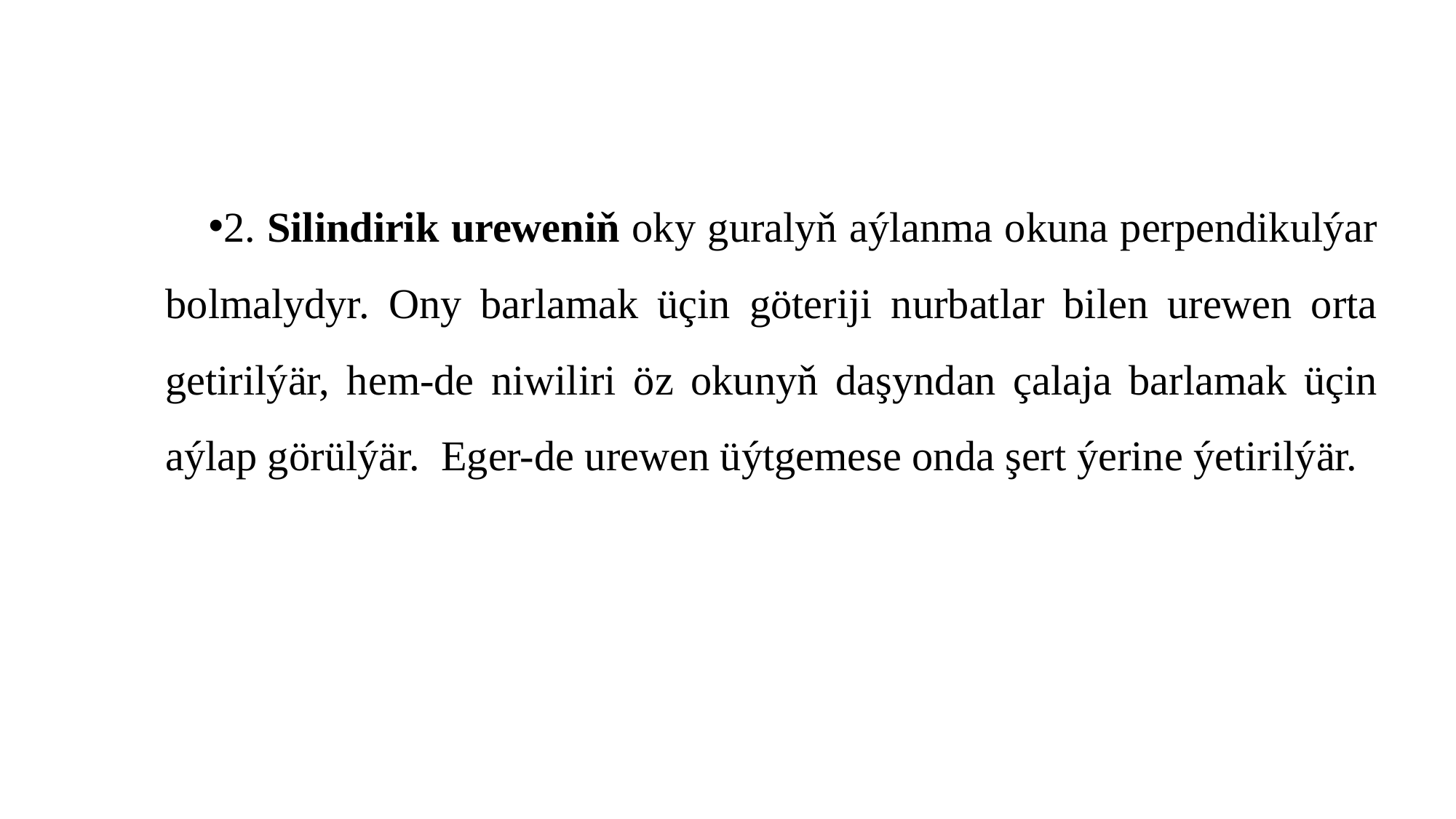

#

2. Silindirik ureweniň oky guralyň aýlanma okuna perpendikulýar bolmalydyr. Ony barlamak üçin göteriji nurbatlar bilen urewen orta getirilýär, hem-de niwiliri öz okunyň daşyndan çalaja barlamak üçin aýlap görülýär.  Eger-de urewen üýtgemese onda şert ýerine ýetirilýär.